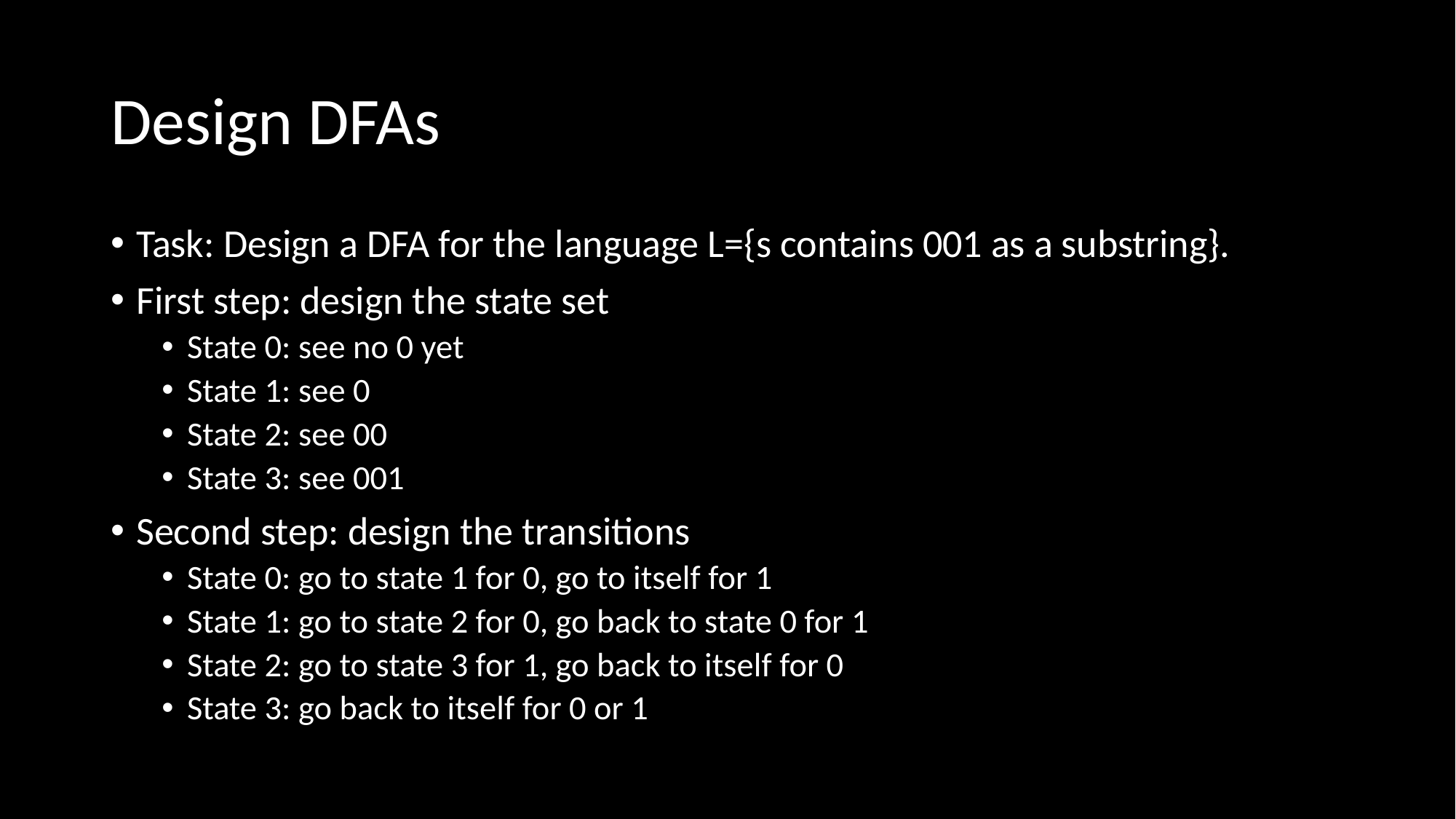

# Design DFAs
Task: Design a DFA for the language L={s contains 001 as a substring}.
First step: design the state set
State 0: see no 0 yet
State 1: see 0
State 2: see 00
State 3: see 001
Second step: design the transitions
State 0: go to state 1 for 0, go to itself for 1
State 1: go to state 2 for 0, go back to state 0 for 1
State 2: go to state 3 for 1, go back to itself for 0
State 3: go back to itself for 0 or 1